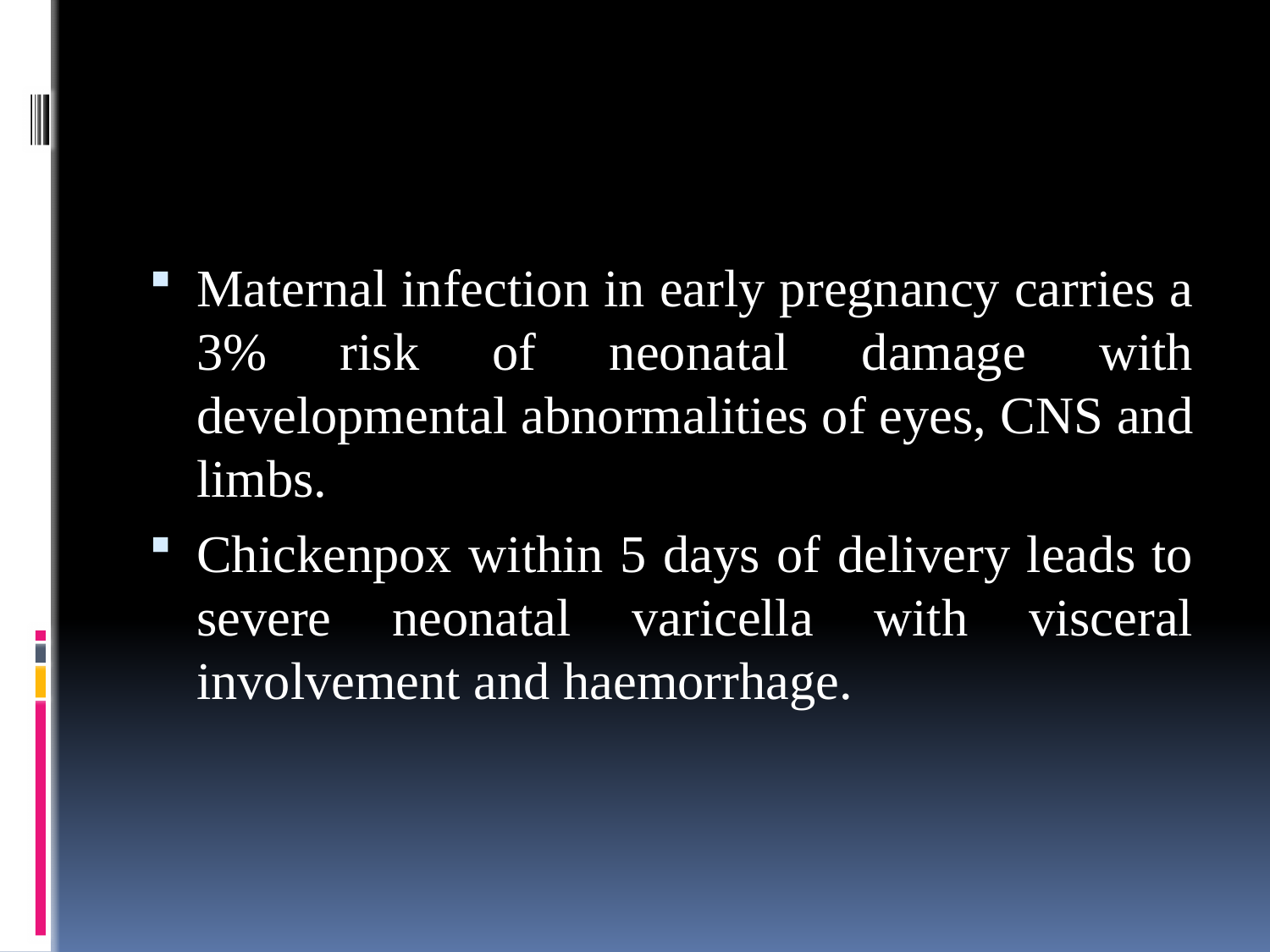

#
Maternal infection in early pregnancy carries a 3% risk of neonatal damage with developmental abnormalities of eyes, CNS and limbs.
Chickenpox within 5 days of delivery leads to severe neonatal varicella with visceral involvement and haemorrhage.